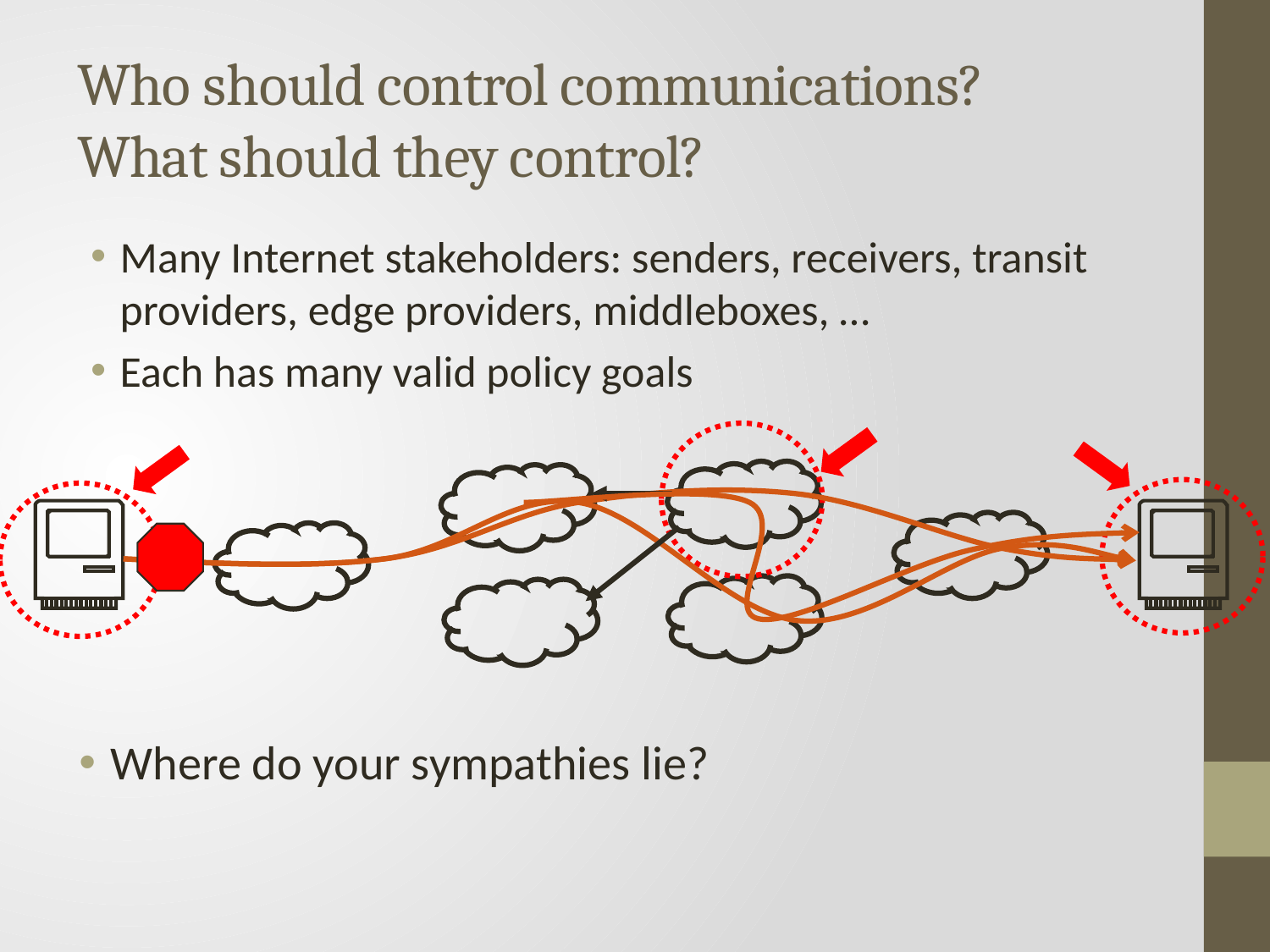

# Who should control communications? What should they control?
Many Internet stakeholders: senders, receivers, transit providers, edge providers, middleboxes, …
Each has many valid policy goals

Where do your sympathies lie?